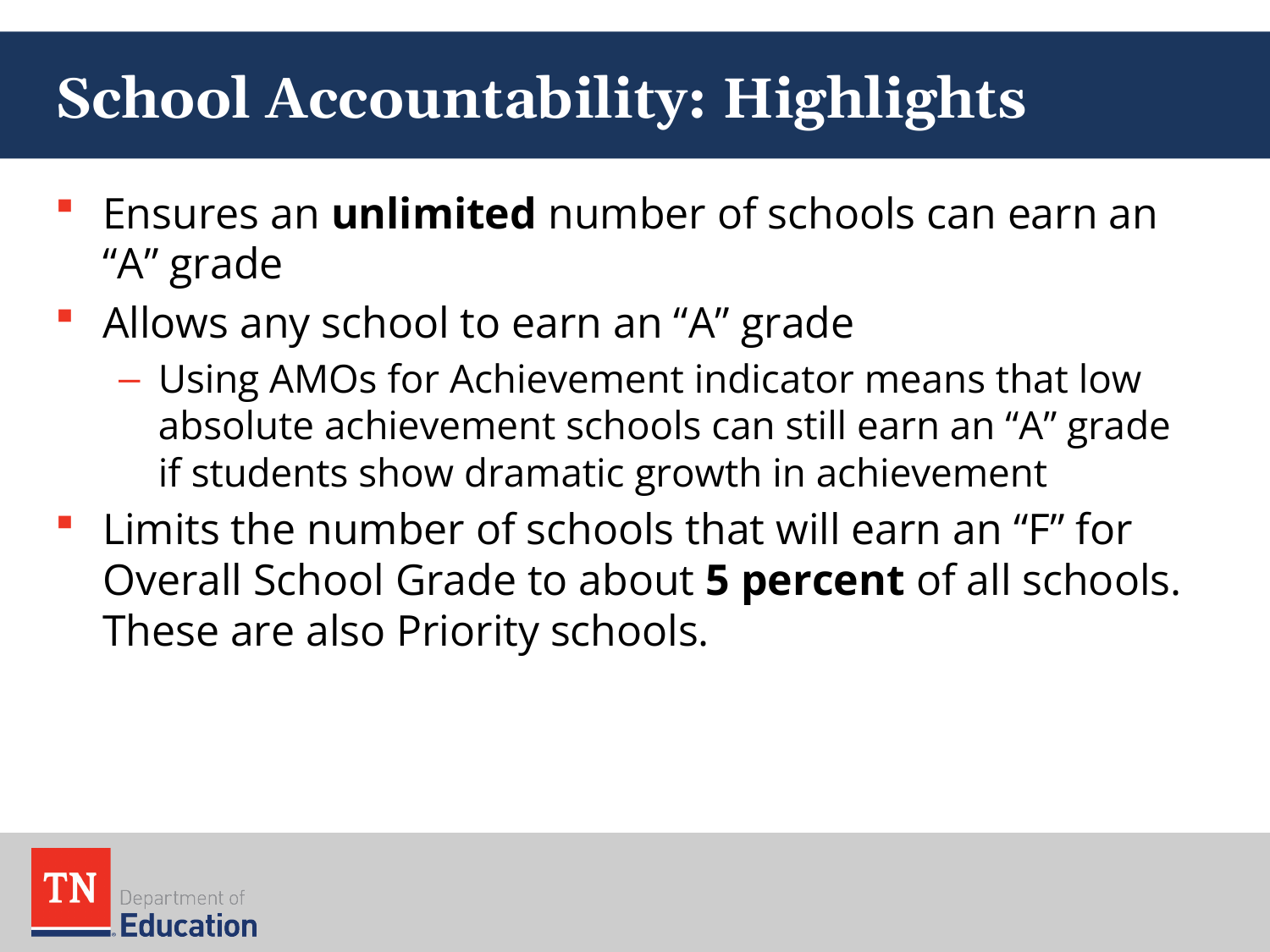

# School Accountability: Highlights
Ensures an unlimited number of schools can earn an “A” grade
Allows any school to earn an “A” grade
Using AMOs for Achievement indicator means that low absolute achievement schools can still earn an “A” grade if students show dramatic growth in achievement
Limits the number of schools that will earn an “F” for Overall School Grade to about 5 percent of all schools.  These are also Priority schools.